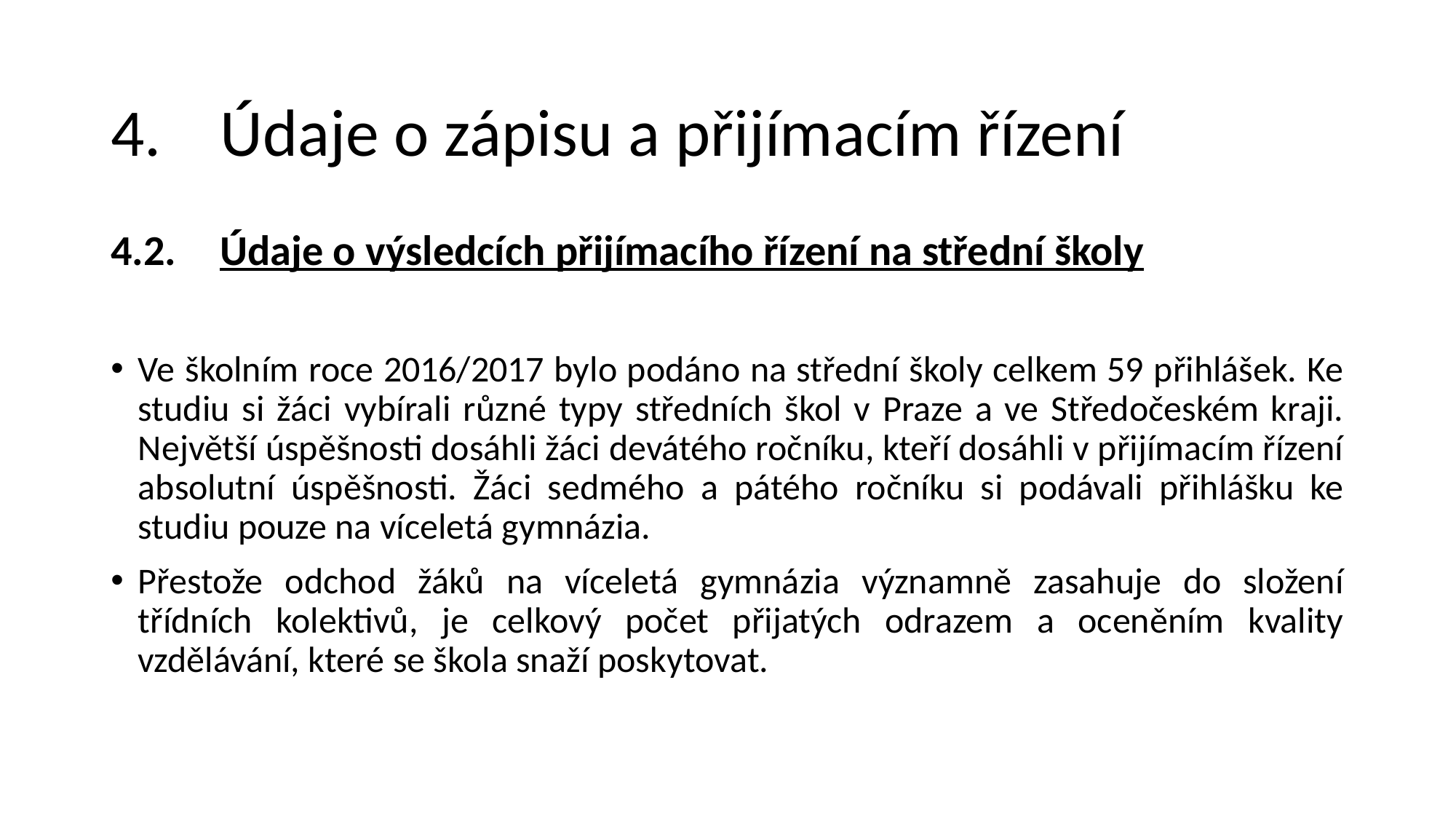

# 4. 	Údaje o zápisu a přijímacím řízení
4.2. 	Údaje o výsledcích přijímacího řízení na střední školy

Ve školním roce 2016/2017 bylo podáno na střední školy celkem 59 přihlášek. Ke studiu si žáci vybírali různé typy středních škol v Praze a ve Středočeském kraji. Největší úspěšnosti dosáhli žáci devátého ročníku, kteří dosáhli v přijímacím řízení absolutní úspěšnosti. Žáci sedmého a pátého ročníku si podávali přihlášku ke studiu pouze na víceletá gymnázia.
Přestože odchod žáků na víceletá gymnázia významně zasahuje do složení třídních kolektivů, je celkový počet přijatých odrazem a oceněním kvality vzdělávání, které se škola snaží poskytovat.